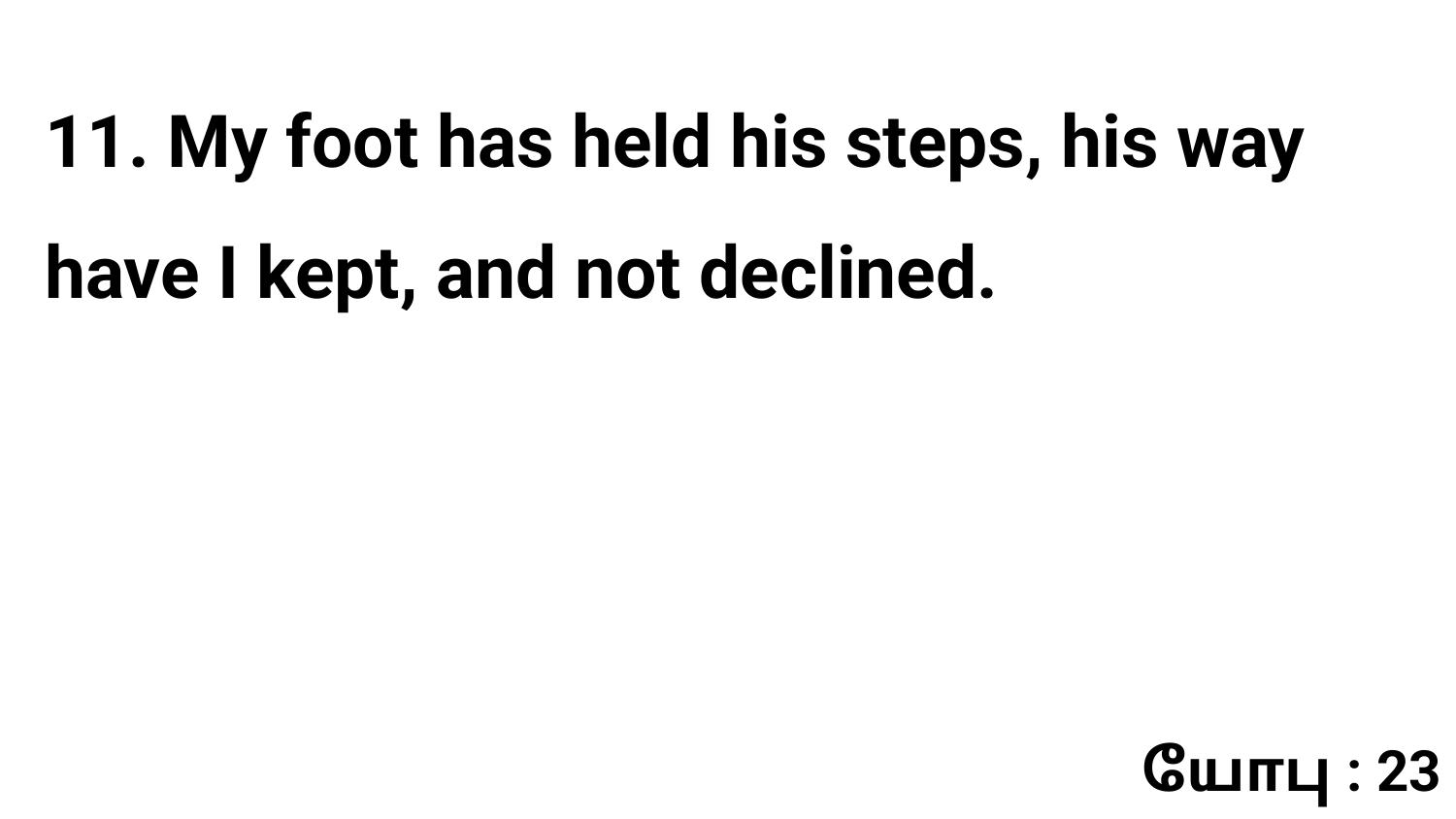

11. My foot has held his steps, his way have I kept, and not declined.
யோபு : 23